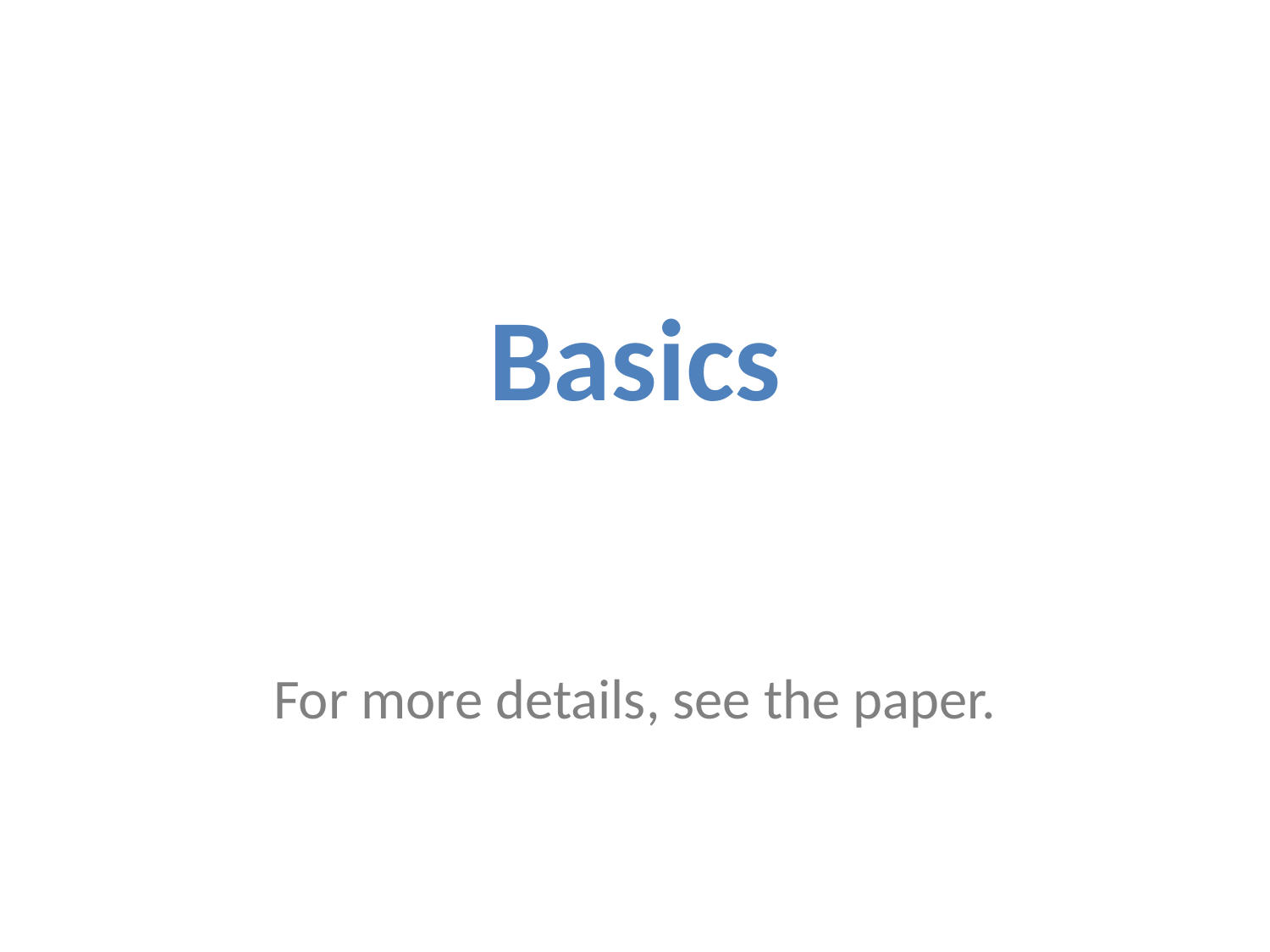

# Basics
For more details, see the paper.